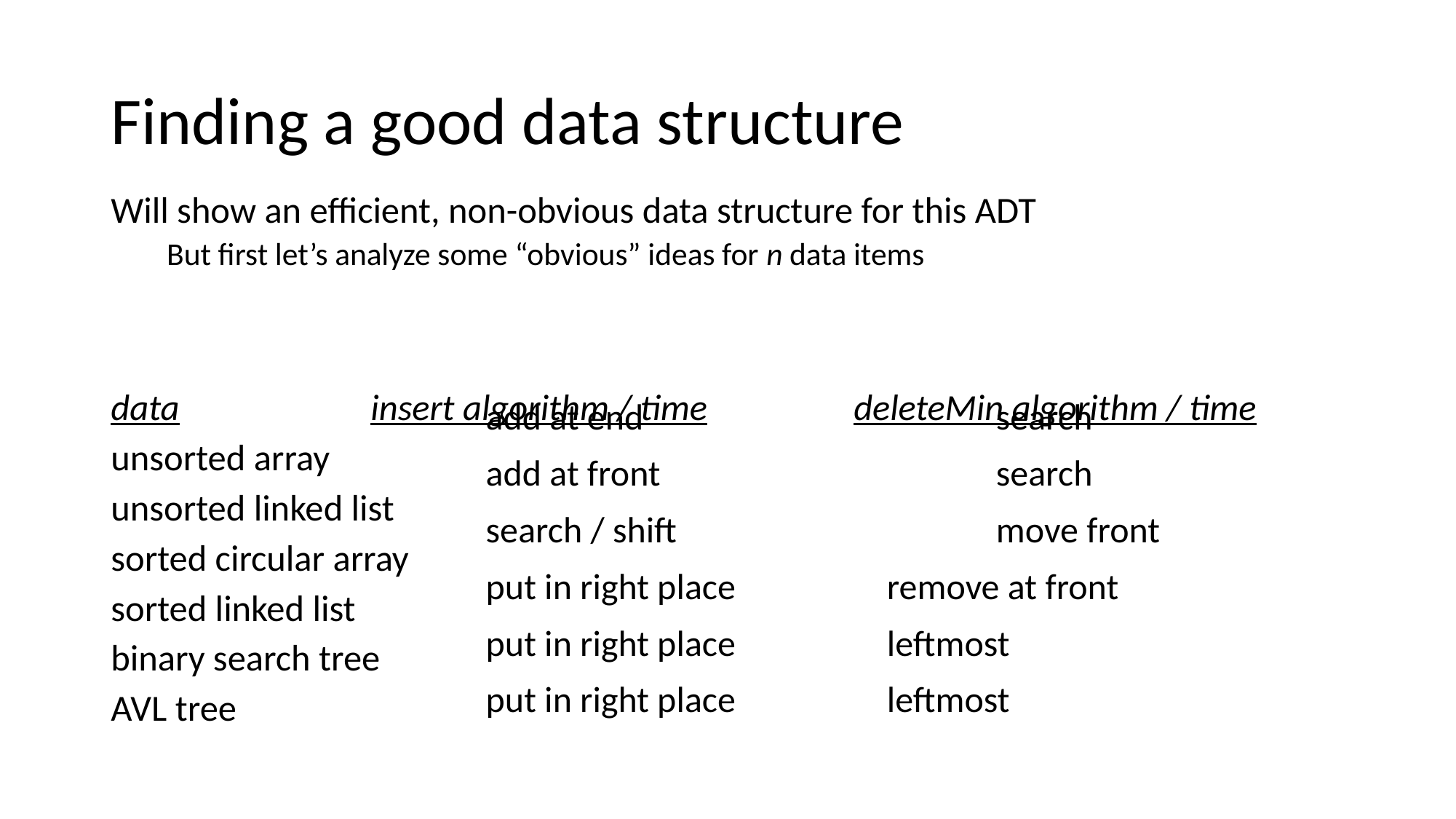

# Finding a good data structure
Will show an efficient, non-obvious data structure for this ADT
But first let’s analyze some “obvious” ideas for n data items

data	  		     insert algorithm / time    	      deleteMin algorithm / time
unsorted array
unsorted linked list
sorted circular array
sorted linked list
binary search tree
AVL tree
add at end			    search
add at front			    search
search / shift			    move front
put in right place		    remove at front
put in right place		    leftmost
put in right place		    leftmost